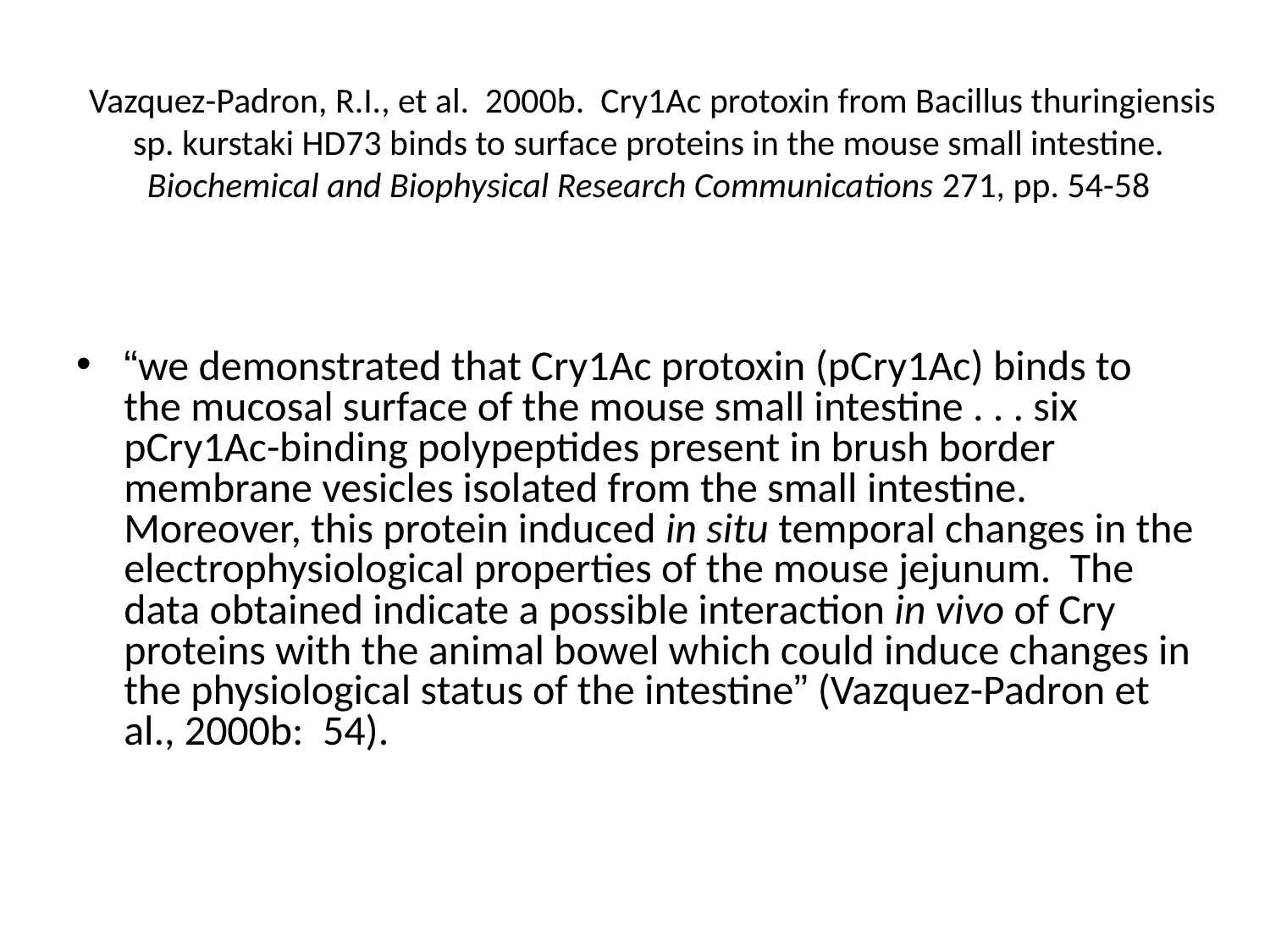

# Vazquez-Padron, R.I., et al.  2000b.  Cry1Ac protoxin from Bacillus thuringiensis sp. kurstaki HD73 binds to surface proteins in the mouse small intestine.  Biochemical and Biophysical Research Communications 271, pp. 54-58
“we demonstrated that Cry1Ac protoxin (pCry1Ac) binds to the mucosal surface of the mouse small intestine . . . six pCry1Ac-binding polypeptides present in brush border membrane vesicles isolated from the small intestine.  Moreover, this protein induced in situ temporal changes in the electrophysiological properties of the mouse jejunum.  The data obtained indicate a possible interaction in vivo of Cry proteins with the animal bowel which could induce changes in the physiological status of the intestine” (Vazquez-Padron et al., 2000b:  54).